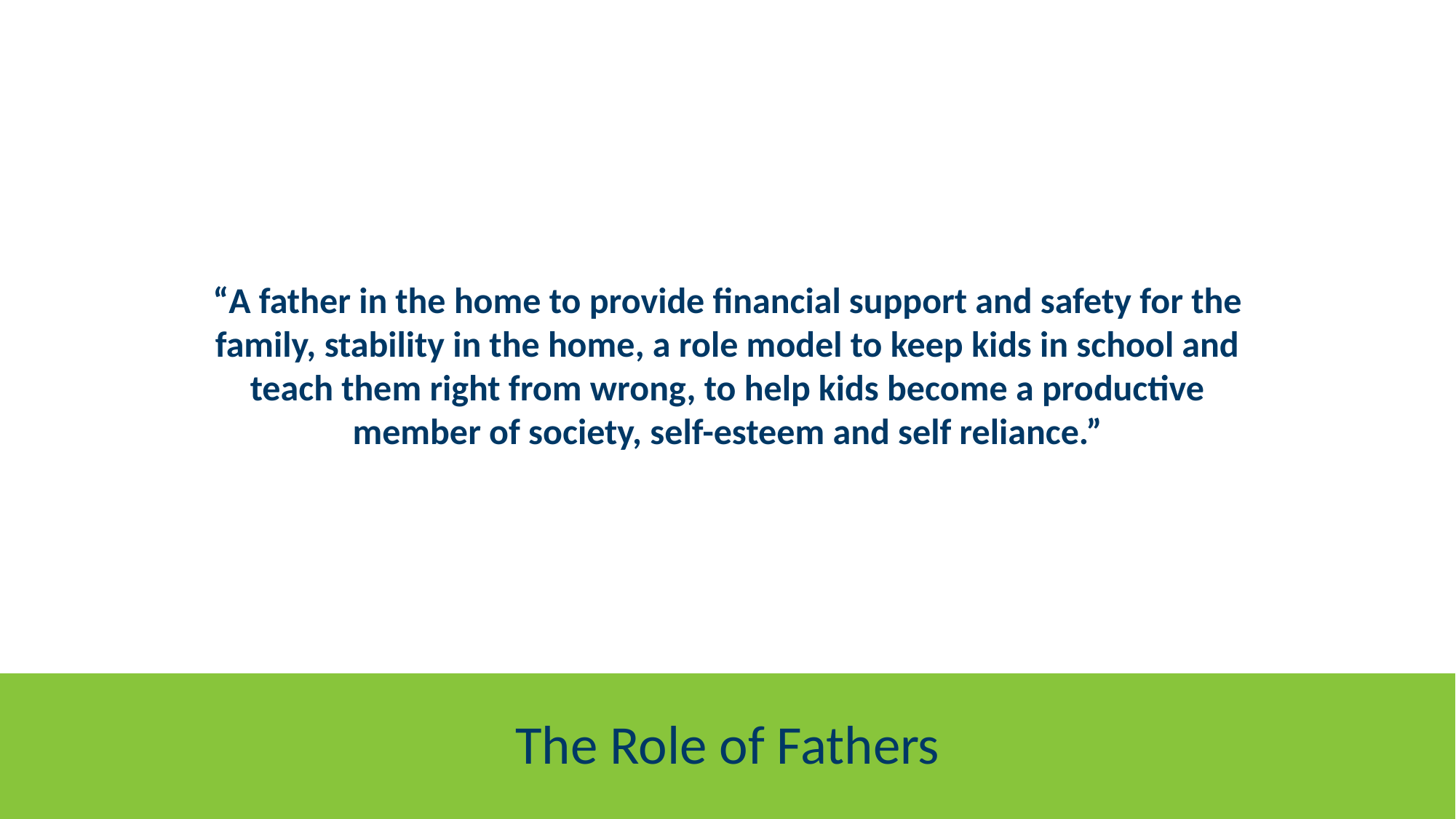

“A father in the home to provide financial support and safety for the family, stability in the home, a role model to keep kids in school and teach them right from wrong, to help kids become a productive member of society, self-esteem and self reliance.”
# The Role of Fathers